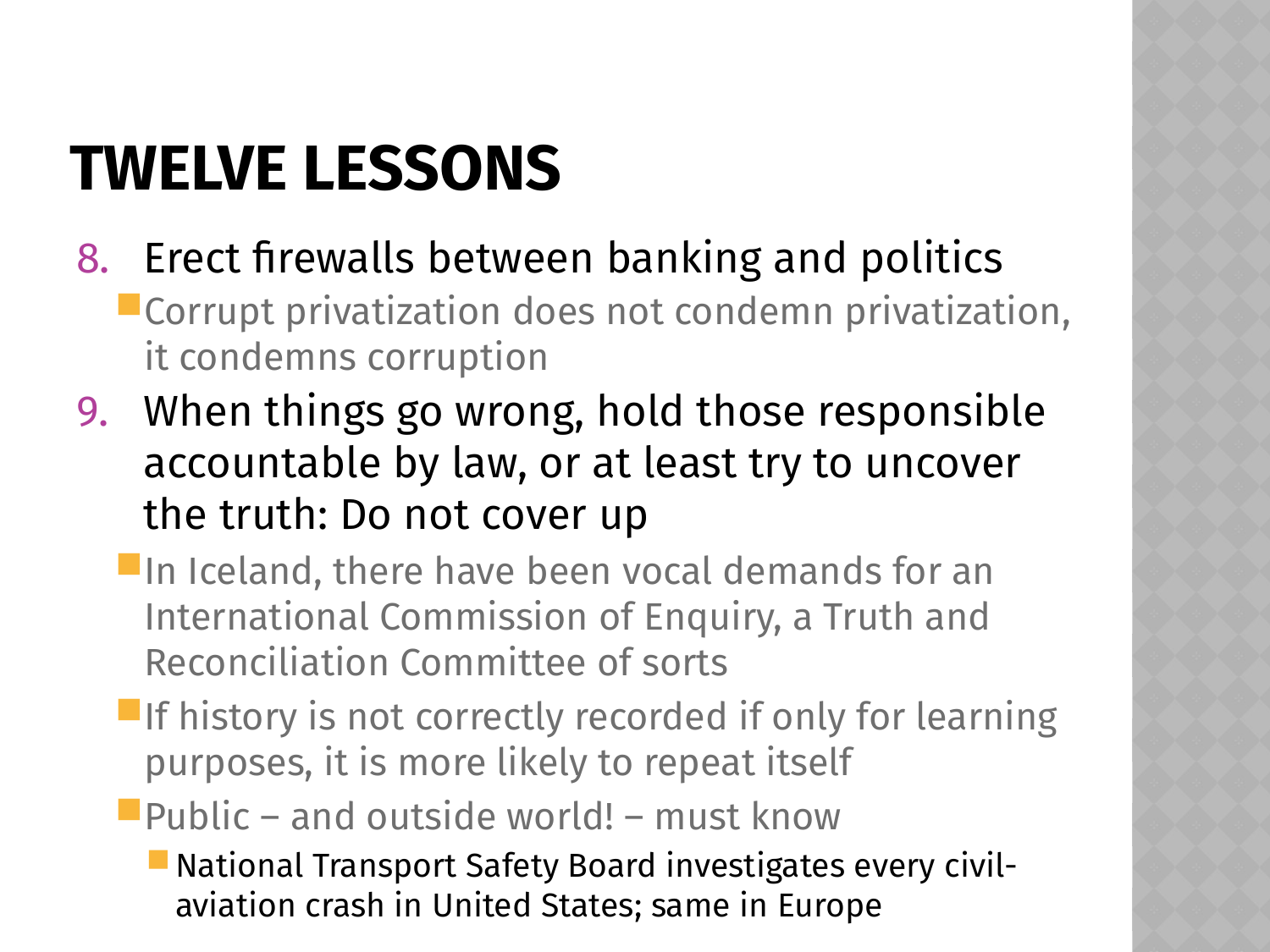

# Twelve Lessons
8.	Erect firewalls between banking and politics
Corrupt privatization does not condemn privatization, it condemns corruption
9.	When things go wrong, hold those responsible accountable by law, or at least try to uncover the truth: Do not cover up
In Iceland, there have been vocal demands for an International Commission of Enquiry, a Truth and Reconciliation Committee of sorts
If history is not correctly recorded if only for learning purposes, it is more likely to repeat itself
Public – and outside world! – must know
National Transport Safety Board investigates every civil-aviation crash in United States; same in Europe